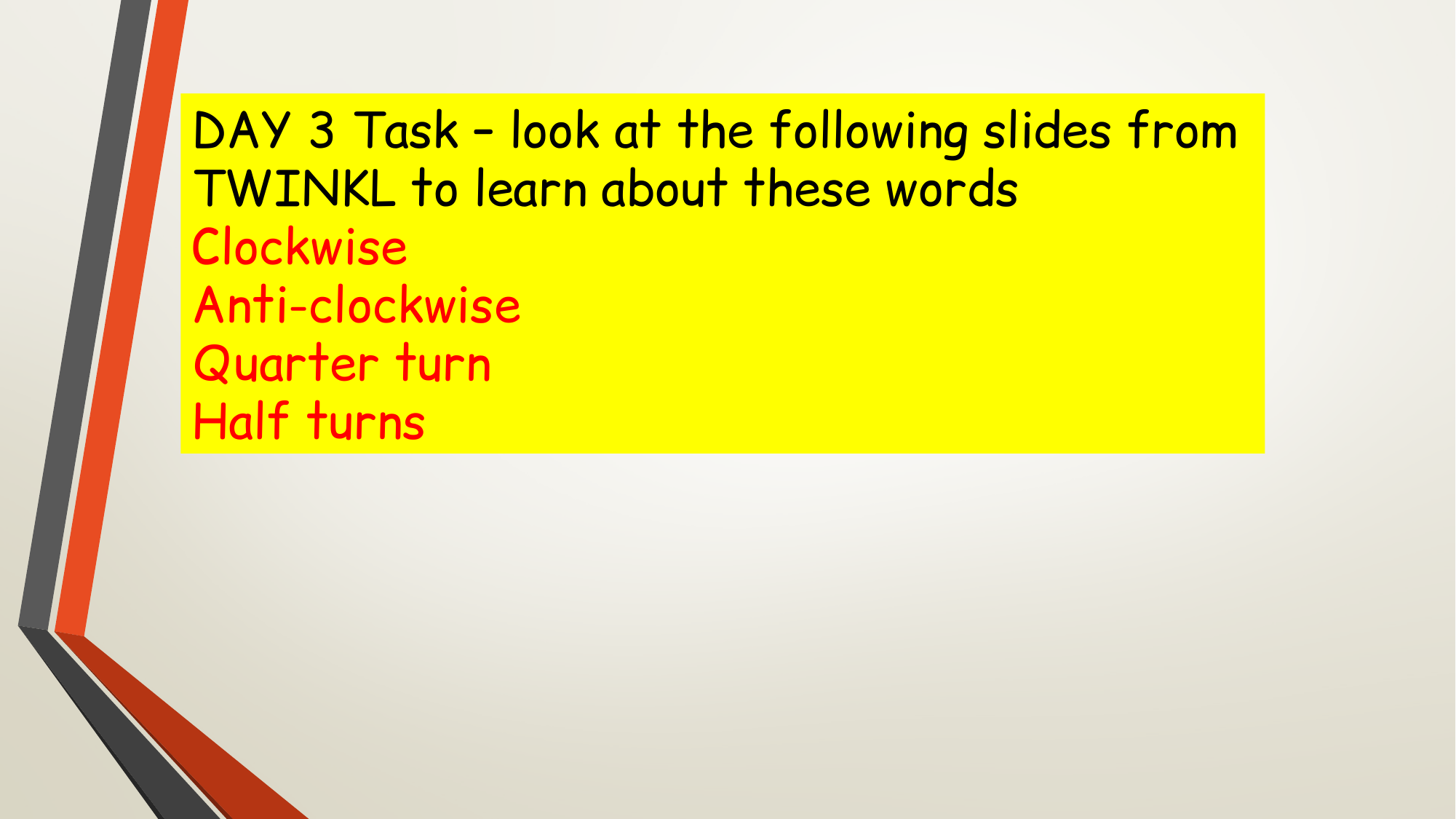

DAY 3 Task – look at the following slides from
TWINKL to learn about these words
Clockwise
Anti-clockwise
Quarter turn
Half turns